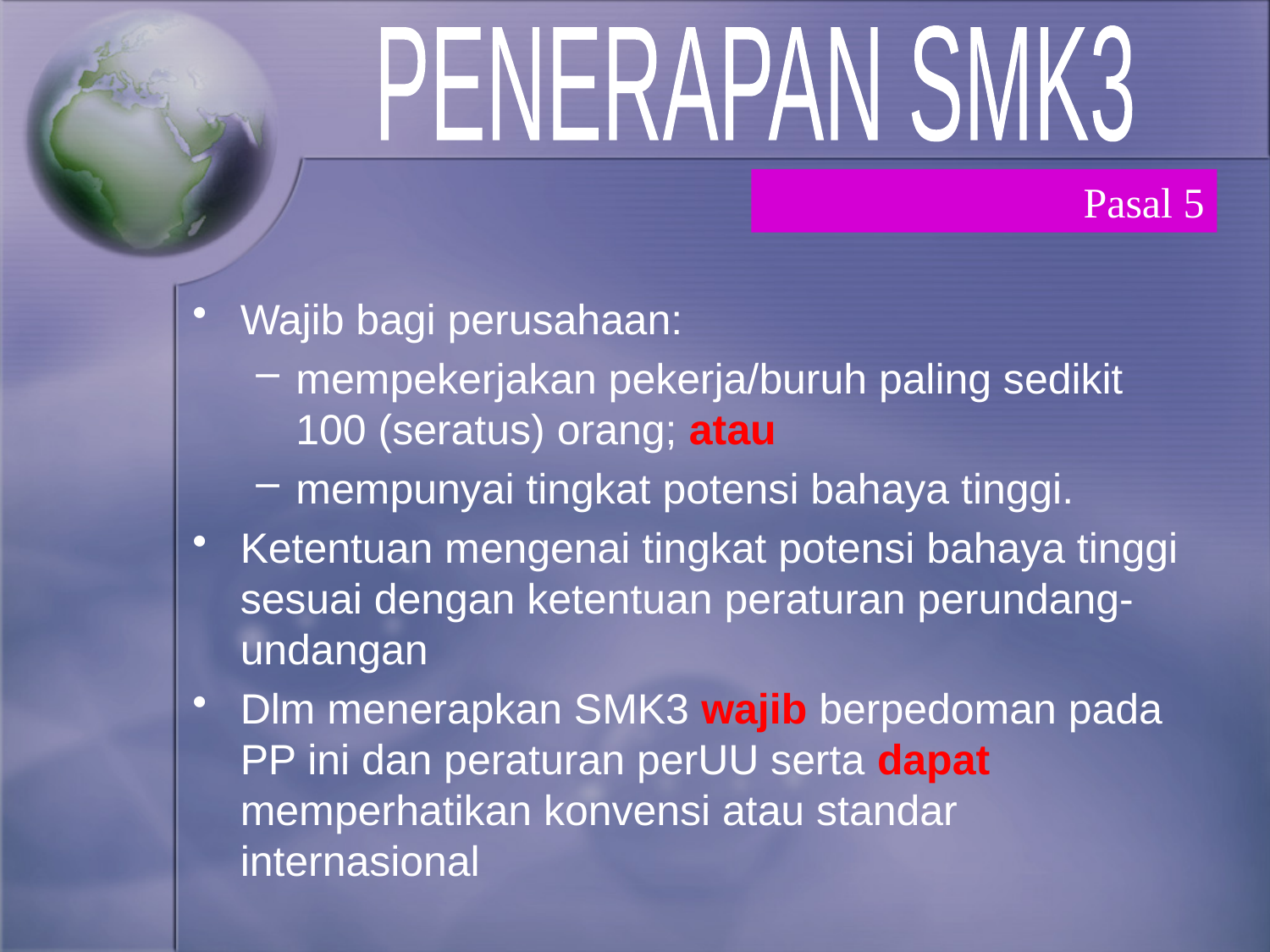

PENERAPAN SMK3
Pasal 5
Wajib bagi perusahaan:
mempekerjakan pekerja/buruh paling sedikit 100 (seratus) orang; atau
mempunyai tingkat potensi bahaya tinggi.
Ketentuan mengenai tingkat potensi bahaya tinggi sesuai dengan ketentuan peraturan perundang-undangan
Dlm menerapkan SMK3 wajib berpedoman pada PP ini dan peraturan perUU serta dapat memperhatikan konvensi atau standar internasional